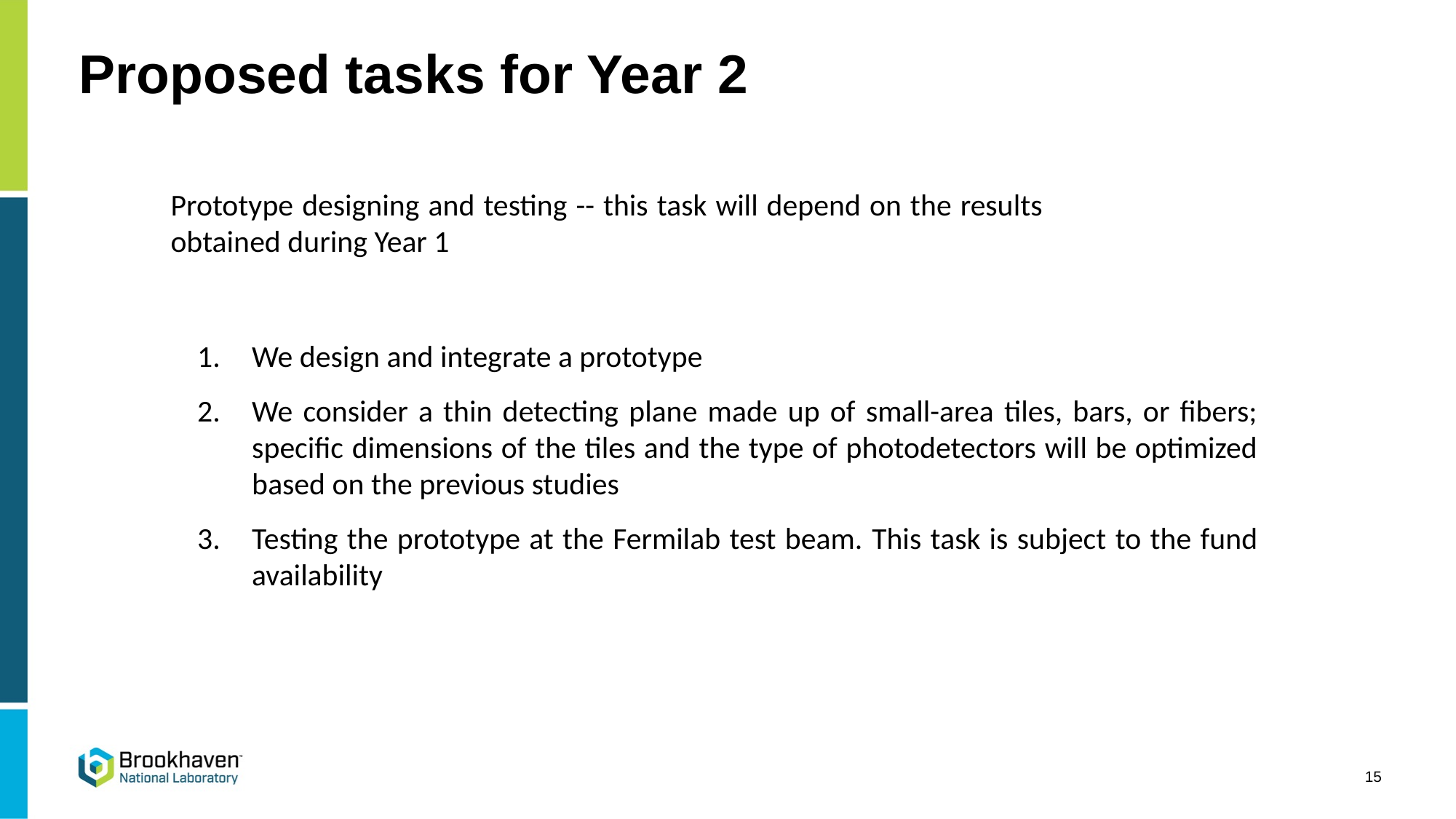

# Proposed tasks for Year 2
Prototype designing and testing -- this task will depend on the results obtained during Year 1

We design and integrate a prototype
We consider a thin detecting plane made up of small-area tiles, bars, or fibers; specific dimensions of the tiles and the type of photodetectors will be optimized based on the previous studies
Testing the prototype at the Fermilab test beam. This task is subject to the fund availability
15